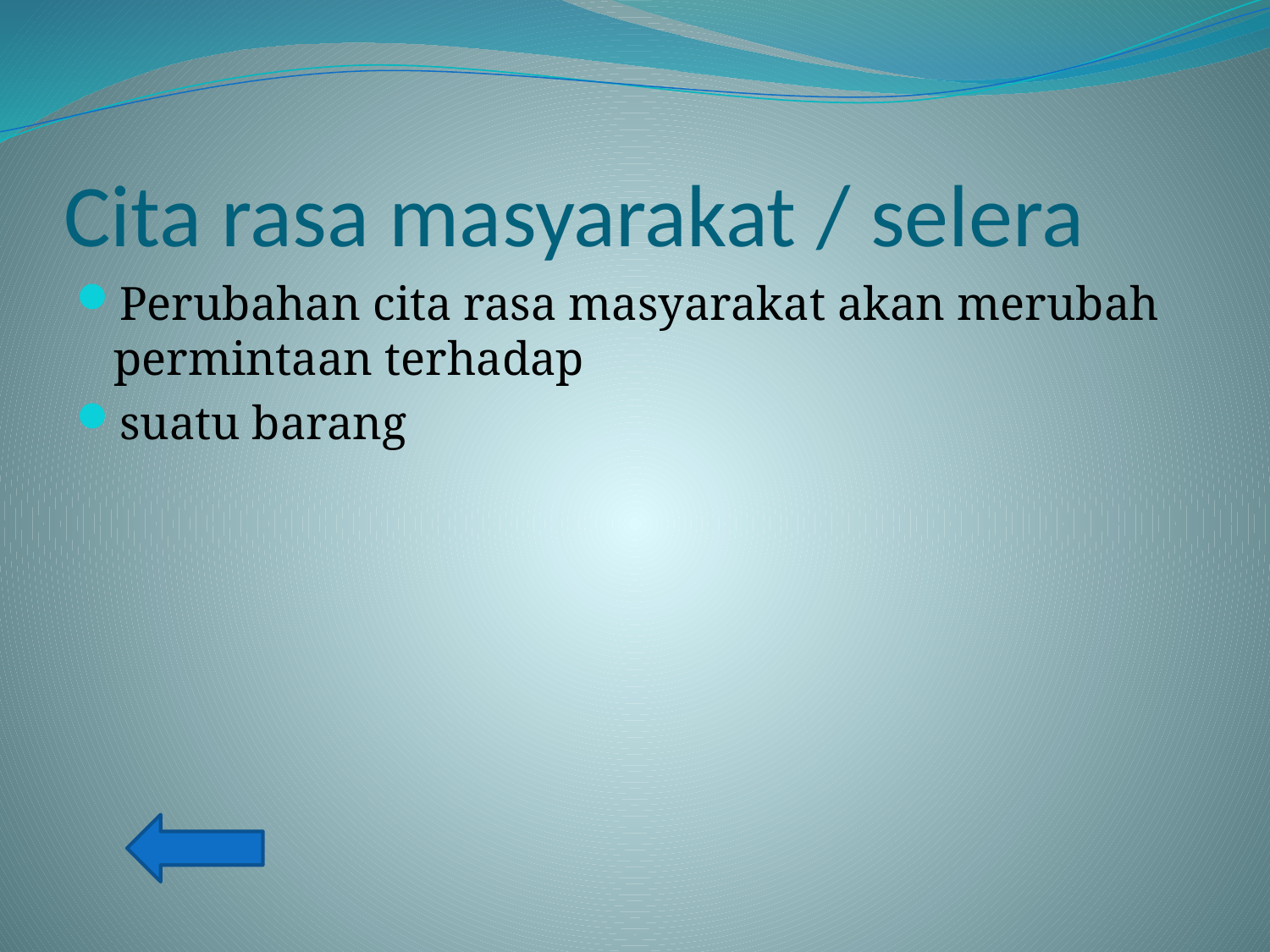

# Cita rasa masyarakat / selera
Perubahan cita rasa masyarakat akan merubah permintaan terhadap
suatu barang